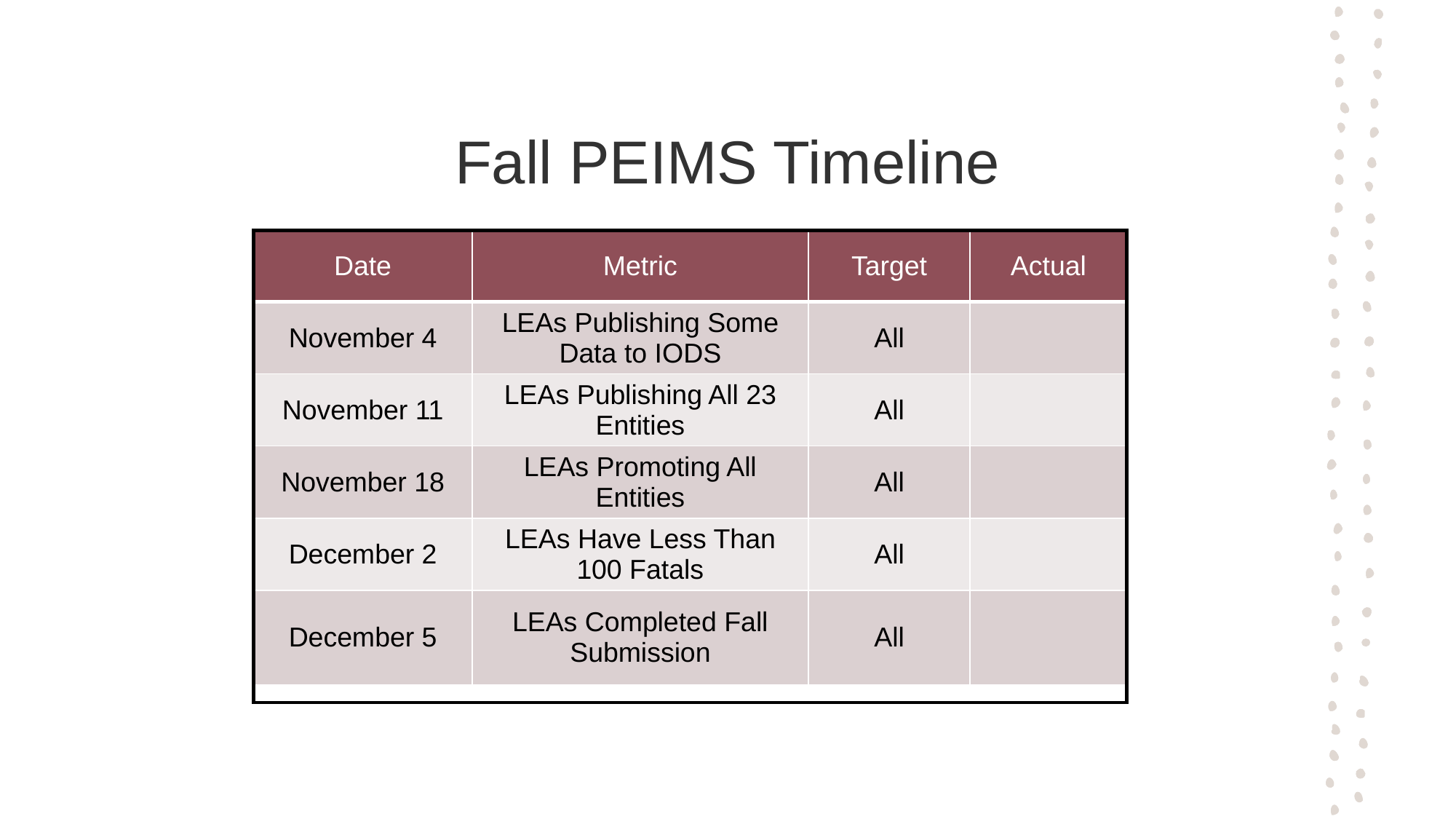

# Fall PEIMS Timeline
| Date | Metric | Target | Actual |
| --- | --- | --- | --- |
| November 4 | LEAs Publishing Some Data to IODS | All |  |
| November 11 | LEAs Publishing All 23 Entities | All |  |
| November 18 | LEAs Promoting All Entities | All |  |
| December 2 | LEAs Have Less Than 100 Fatals | All |  |
| December 5 | LEAs Completed Fall Submission | All |  |